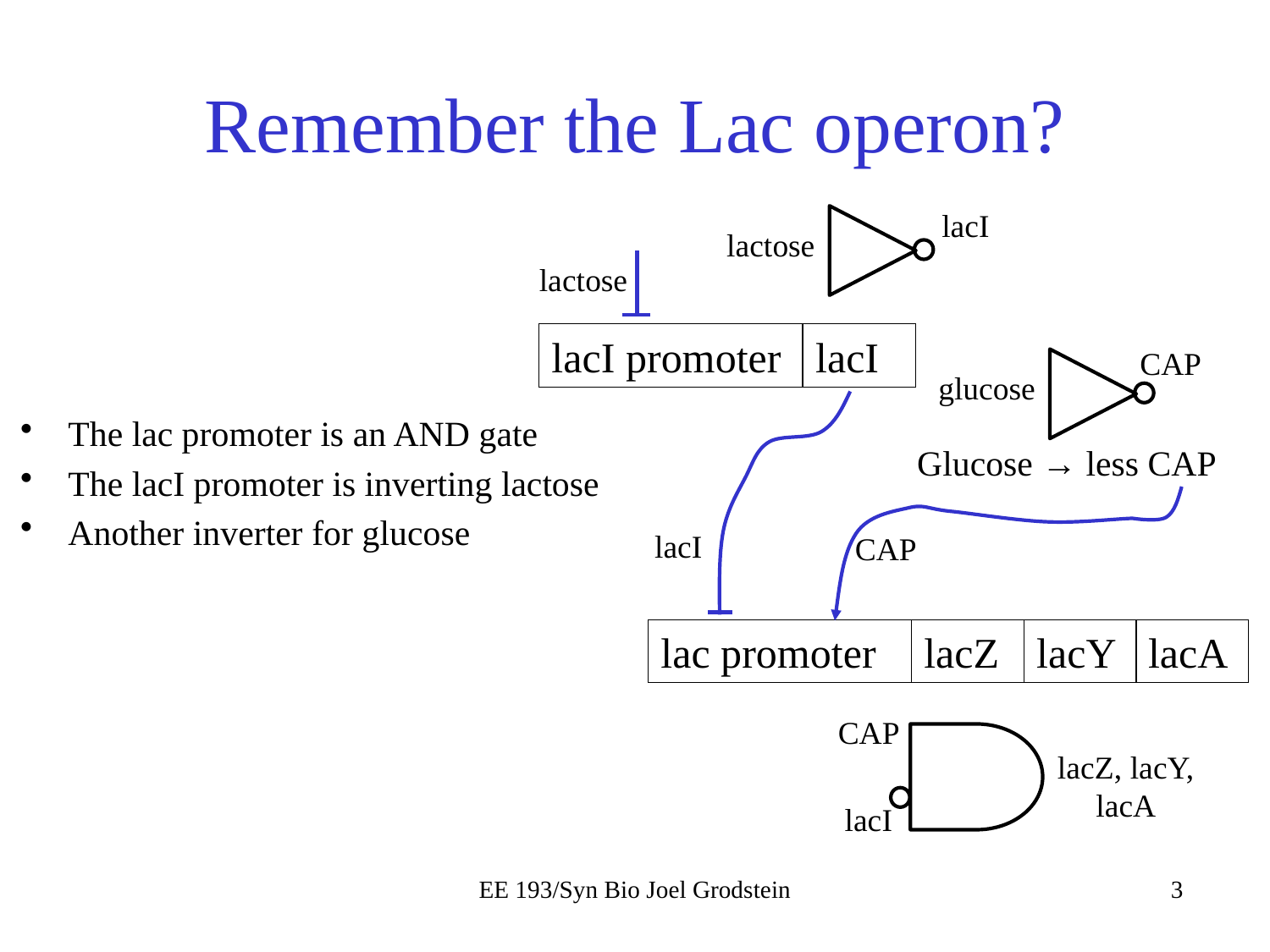

# Remember the Lac operon?
lacI

lactose
lactose
lacI promoter
lacI
CAP

glucose

lacI
The lac promoter is an AND gate
The lacI promoter is inverting lactose
Another inverter for glucose
Glucose → less CAP

CAP
lac promoter
lacZ
lacY
lacA
CAP

lacI

lacZ, lacY, lacA
EE 193/Syn Bio Joel Grodstein